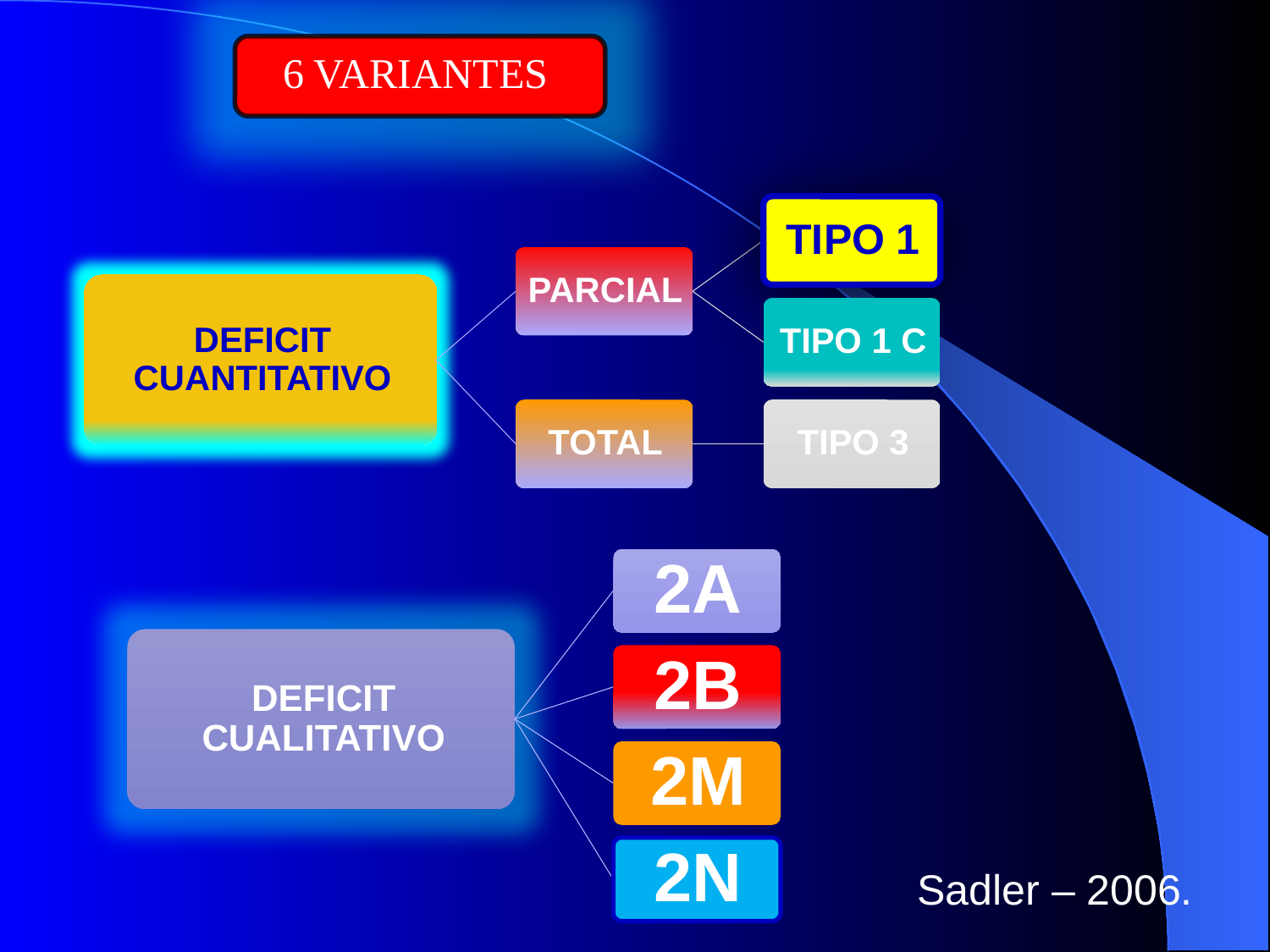

6 VARIANTES
DEFICIT CUANTITATIVO

PARCIAL

TIPO 1

TIPO 1 C

TOTAL

TIPO 3
DEFICIT CUALITATIVO

2A

2B

2M

2N
Sadler – 2006.